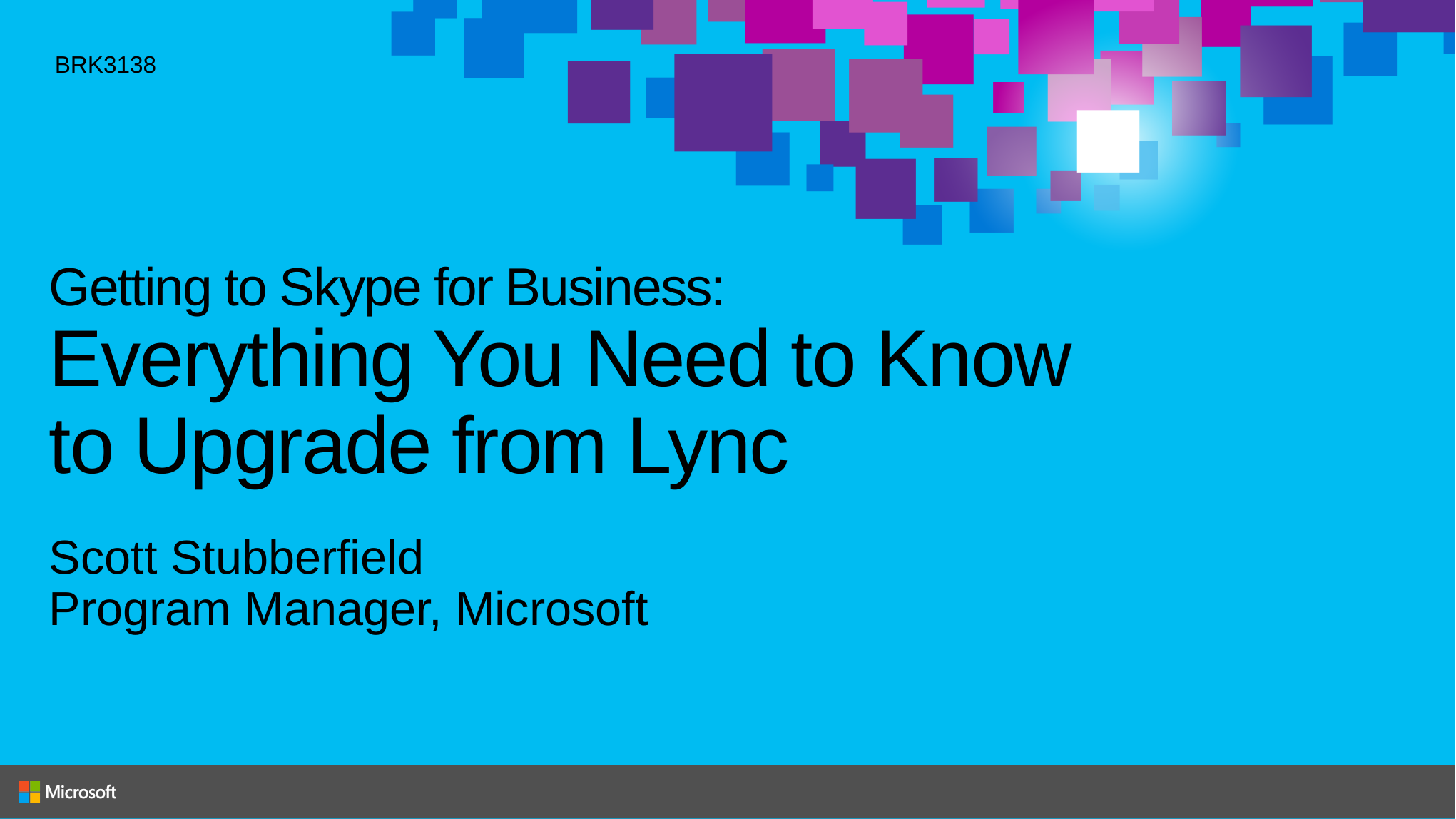

BRK3138
# Getting to Skype for Business: Everything You Need to Know to Upgrade from Lync

Scott Stubberfield
Program Manager, Microsoft